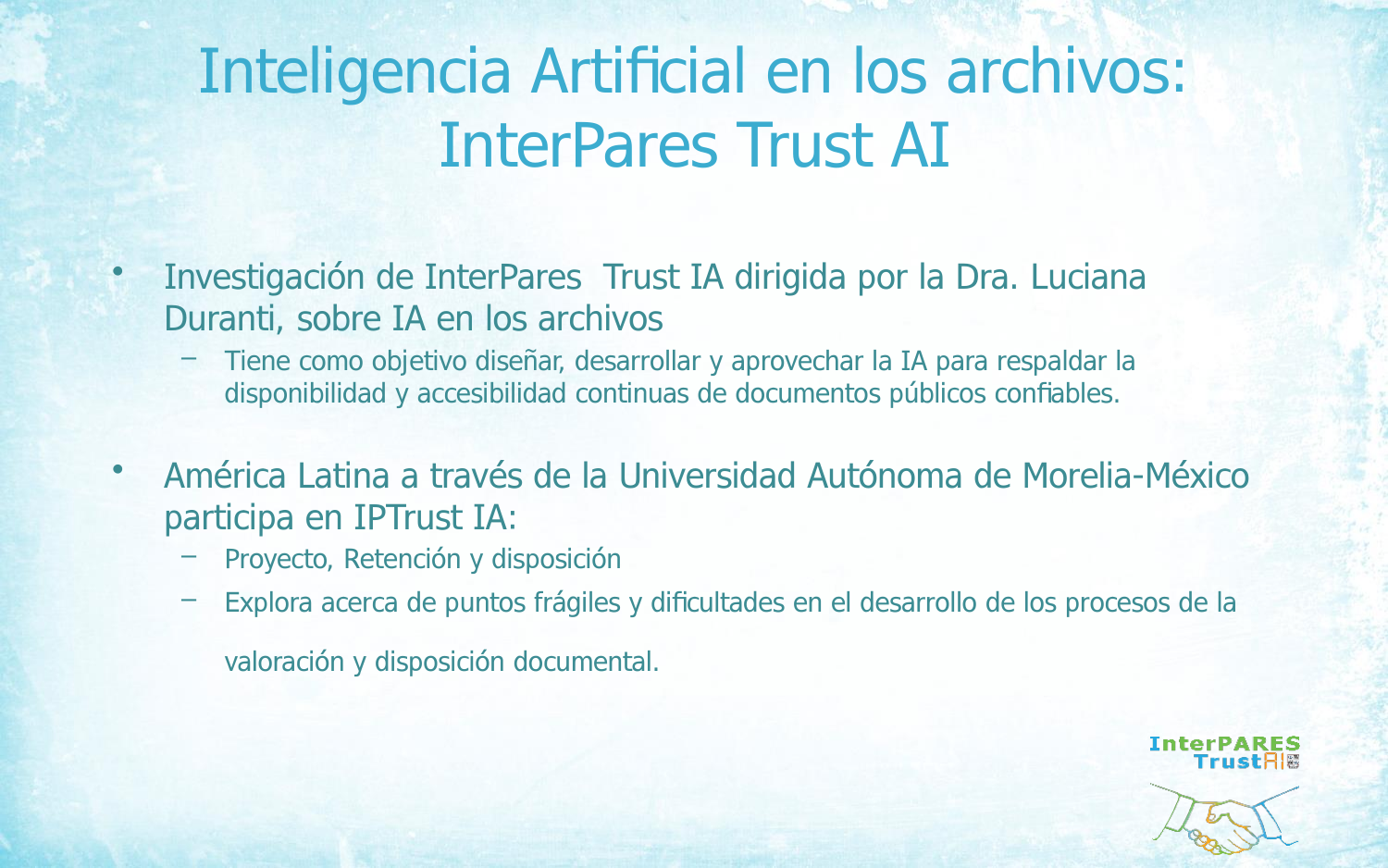

# Inteligencia Artificial en los archivos: InterPares Trust AI
Investigación de InterPares  Trust IA dirigida por la Dra. Luciana Duranti, sobre IA en los archivos
Tiene como objetivo diseñar, desarrollar y aprovechar la IA para respaldar la disponibilidad y accesibilidad continuas de documentos públicos confiables.

América Latina a través de la Universidad Autónoma de Morelia-México participa en IPTrust IA:
Proyecto, Retención y disposición
Explora acerca de puntos frágiles y dificultades en el desarrollo de los procesos de la valoración y disposición documental.